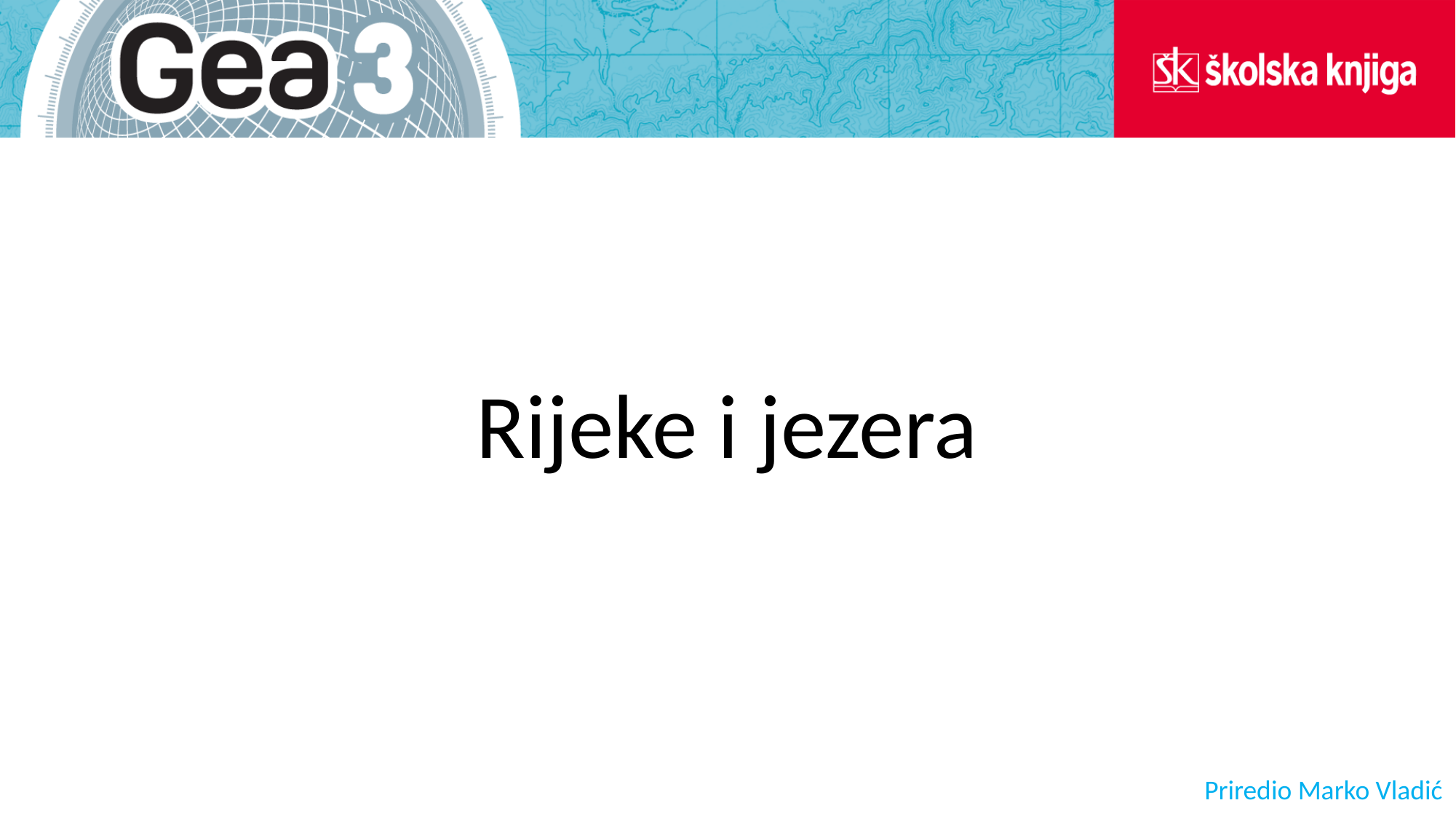

# Rijeke i jezera
Priredio Marko Vladić